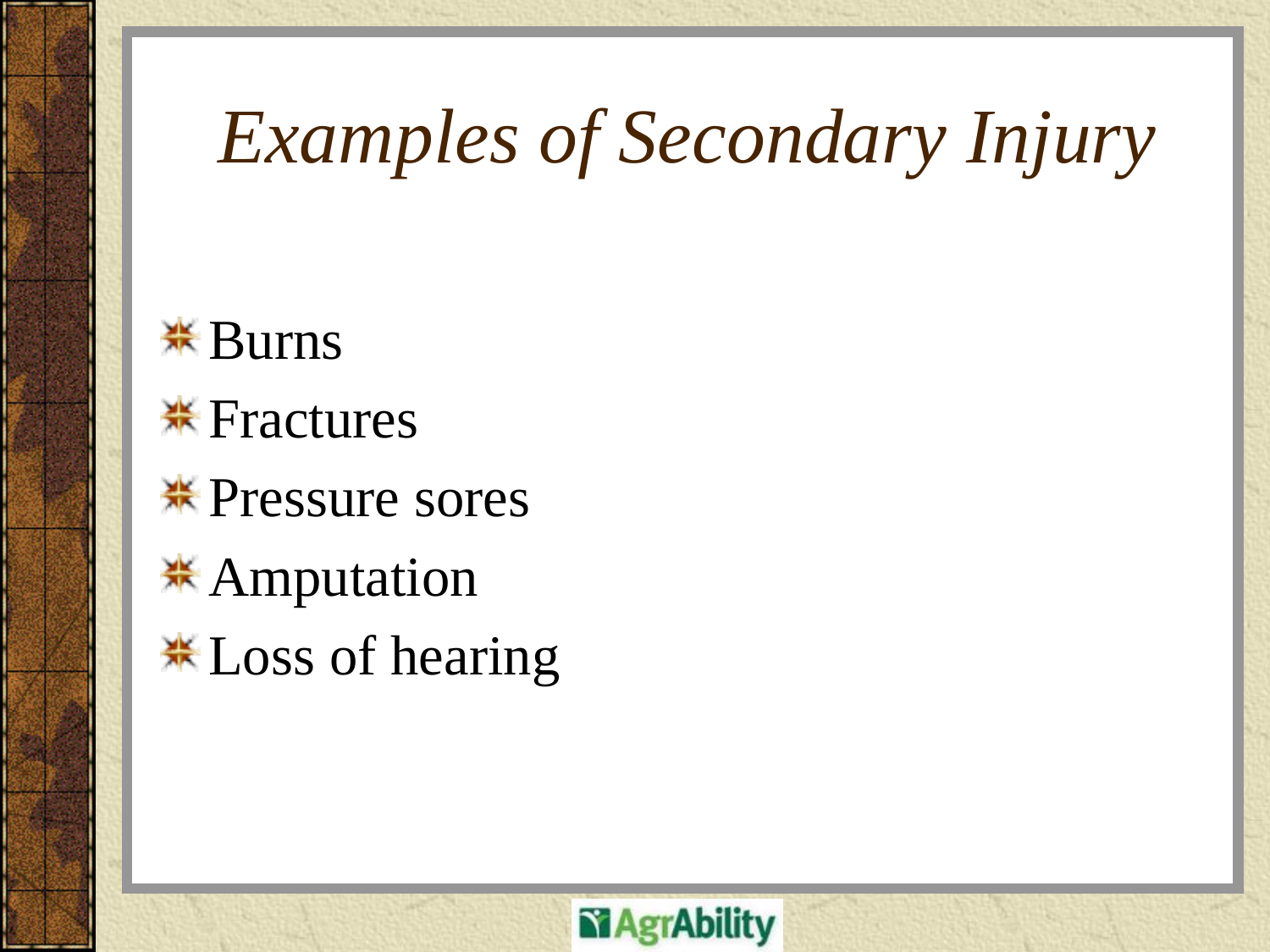

# Examples of Secondary Injury
Burns
Fractures
Pressure sores
Amputation
Loss of hearing